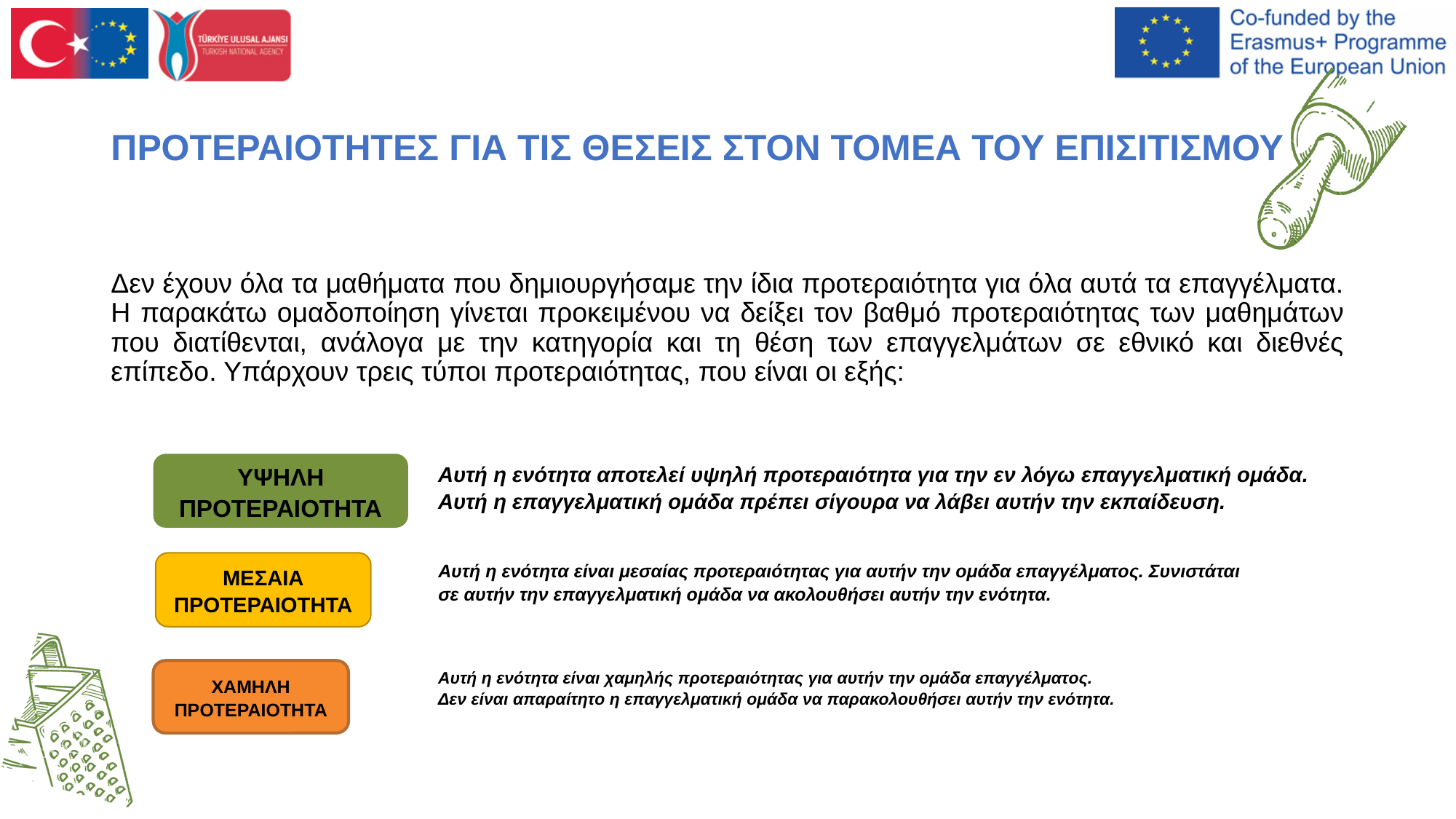

# ΠΡΟΤΕΡΑΙΟΤΗΤΕΣ ΓΙΑ ΤΙΣ ΘΕΣΕΙΣ ΣΤΟΝ ΤΟΜΕΑ ΤΟΥ ΕΠΙΣΙΤΙΣΜΟΥ
Δεν έχουν όλα τα μαθήματα που δημιουργήσαμε την ίδια προτεραιότητα για όλα αυτά τα επαγγέλματα. Η παρακάτω ομαδοποίηση γίνεται προκειμένου να δείξει τον βαθμό προτεραιότητας των μαθημάτων που διατίθενται, ανάλογα με την κατηγορία και τη θέση των επαγγελμάτων σε εθνικό και διεθνές επίπεδο. Υπάρχουν τρεις τύποι προτεραιότητας, που είναι οι εξής:

ΥΨΗΛΗ ΠΡΟΤΕΡΑΙΟΤΗΤΑ
Αυτή η ενότητα αποτελεί υψηλή προτεραιότητα για την εν λόγω επαγγελματική ομάδα.
Αυτή η επαγγελματική ομάδα πρέπει σίγουρα να λάβει αυτήν την εκπαίδευση.

Αυτή η ενότητα είναι μεσαίας προτεραιότητας για αυτήν την ομάδα επαγγέλματος. Συνιστάται σε αυτήν την επαγγελματική ομάδα να ακολουθήσει αυτήν την ενότητα.

ΜΕΣΑΙΑ ΠΡΟΤΕΡΑΙΟΤΗΤΑ
ΧΑΜΗΛΗ ΠΡΟΤΕΡΑΙΟΤΗΤΑ
Αυτή η ενότητα είναι χαμηλής προτεραιότητας για αυτήν την ομάδα επαγγέλματος.
Δεν είναι απαραίτητο η επαγγελματική ομάδα να παρακολουθήσει αυτήν την ενότητα.